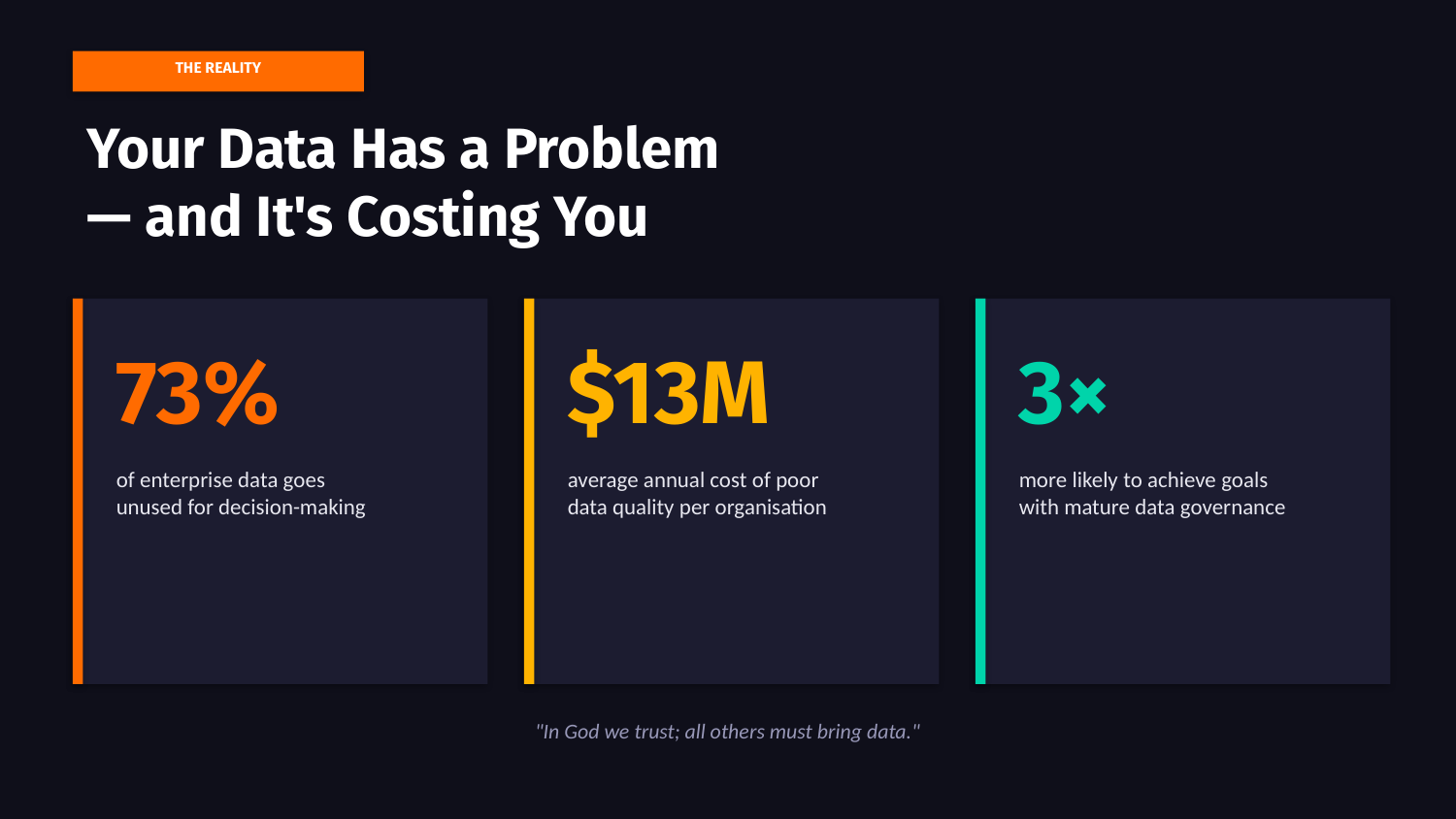

THE REALITY
Your Data Has a Problem
— and It's Costing You

73%
$13M
3×
of enterprise data goes
unused for decision-making
average annual cost of poor
data quality per organisation
more likely to achieve goals
with mature data governance
"In God we trust; all others must bring data."